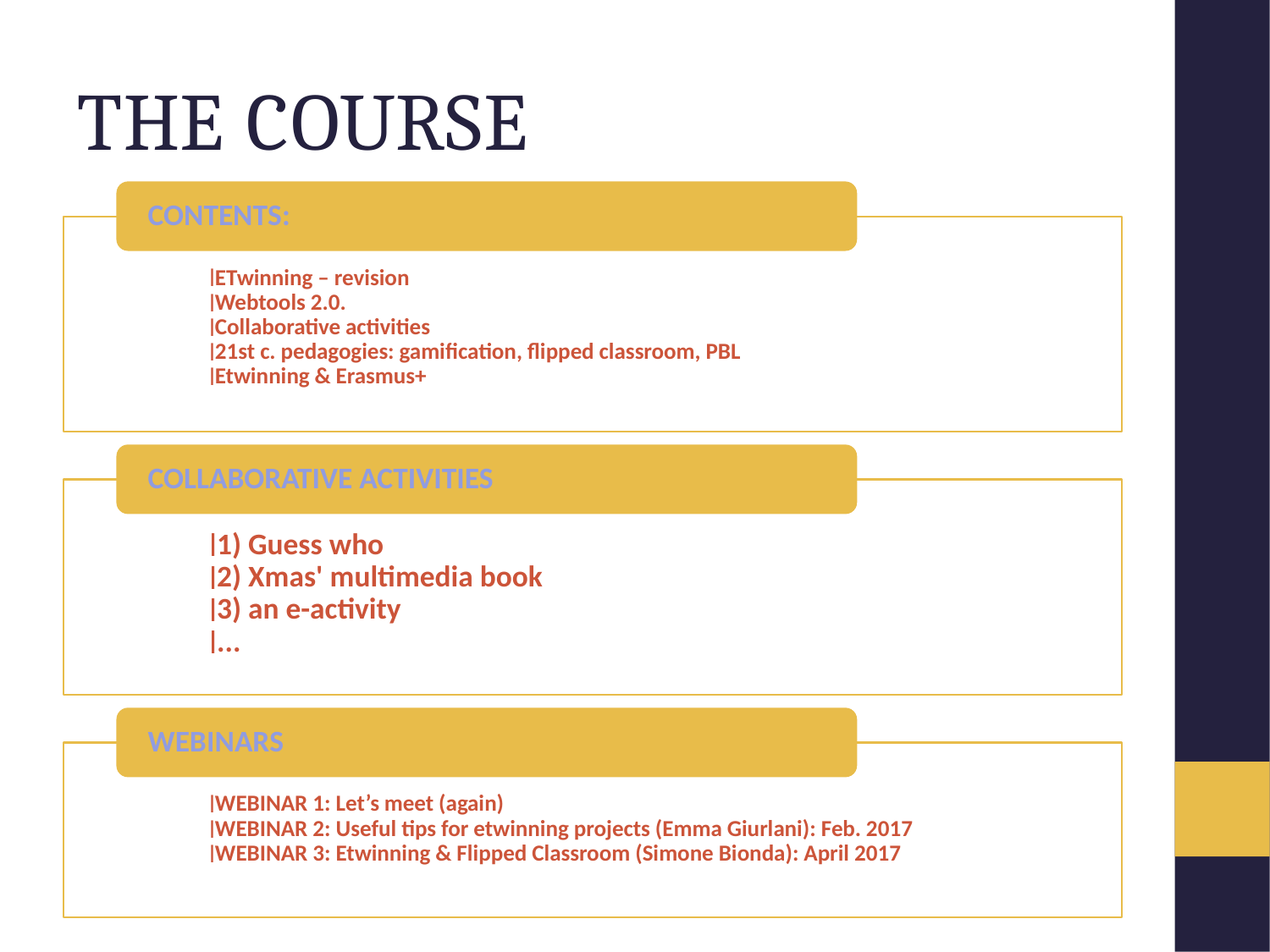

THE COURSE
CONTENTS:
ETwinning – revision
Webtools 2.0.
Collaborative activities
21st c. pedagogies: gamification, flipped classroom, PBL
Etwinning & Erasmus+
COLLABORATIVE ACTIVITIES
1) Guess who
2) Xmas' multimedia book
3) an e-activity
...
WEBINARS
WEBINAR 1: Let’s meet (again)
WEBINAR 2: Useful tips for etwinning projects (Emma Giurlani): Feb. 2017
WEBINAR 3: Etwinning & Flipped Classroom (Simone Bionda): April 2017